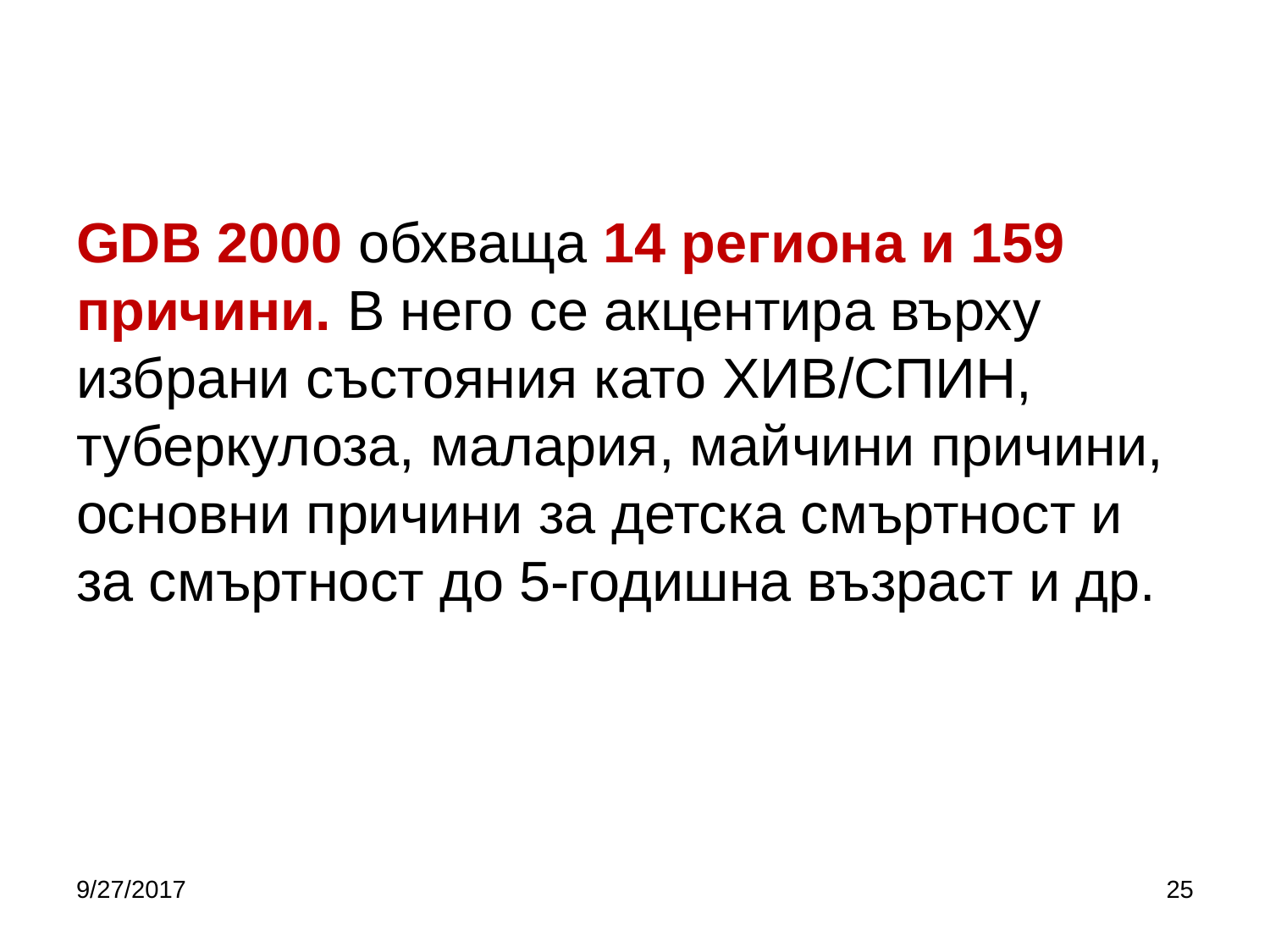

# GDB 2000 обхваща 14 региона и 159 причини. В него се акцентира върху избрани състояния като ХИВ/СПИН, туберкулоза, малария, майчини причини, основни причини за детска смъртност и за смъртност до 5-годишна възраст и др.
9/27/2017
25